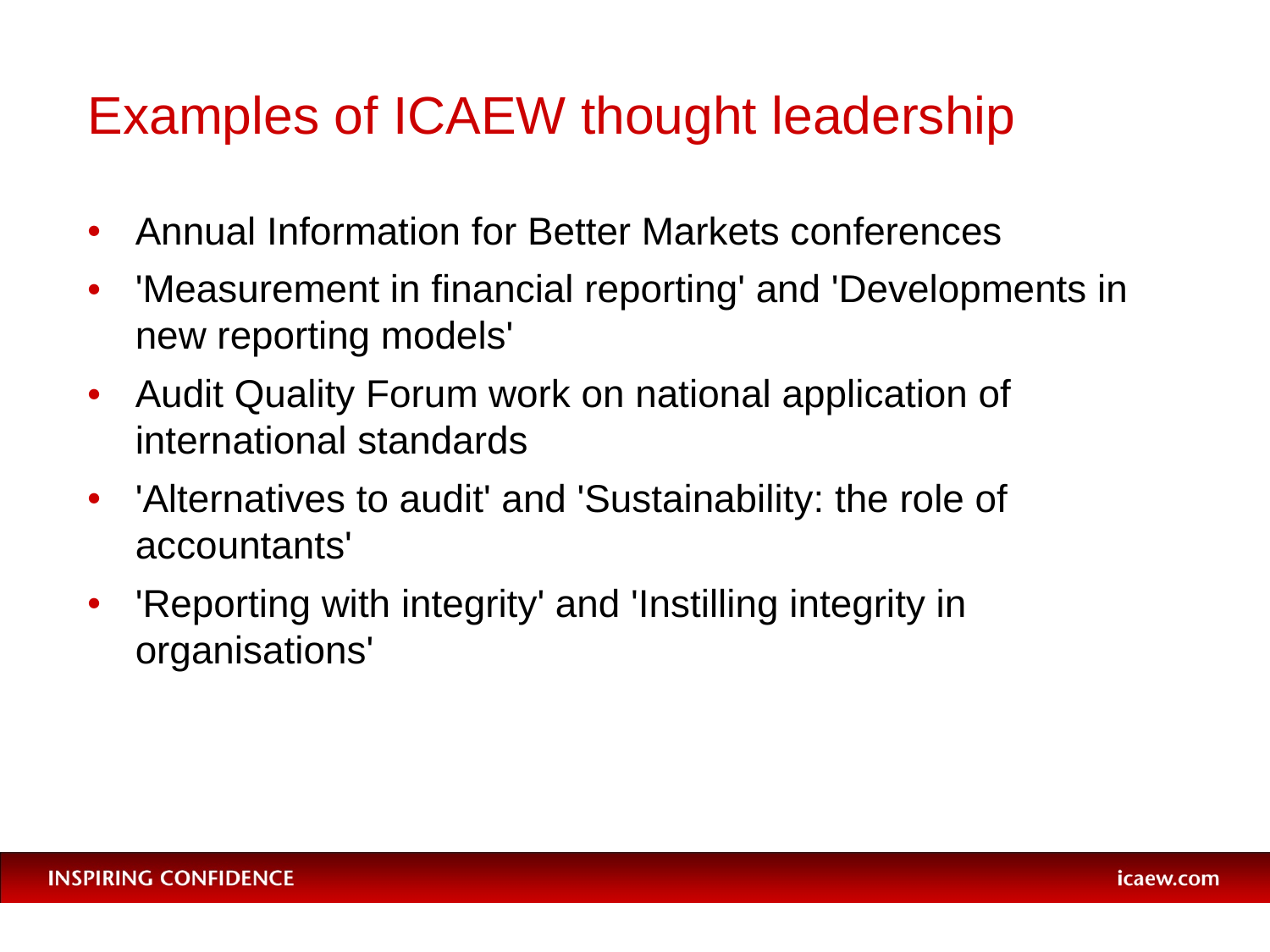

# Examples of ICAEW thought leadership
Annual Information for Better Markets conferences
'Measurement in financial reporting' and 'Developments in new reporting models'
Audit Quality Forum work on national application of international standards
'Alternatives to audit' and 'Sustainability: the role of accountants'
'Reporting with integrity' and 'Instilling integrity in organisations'